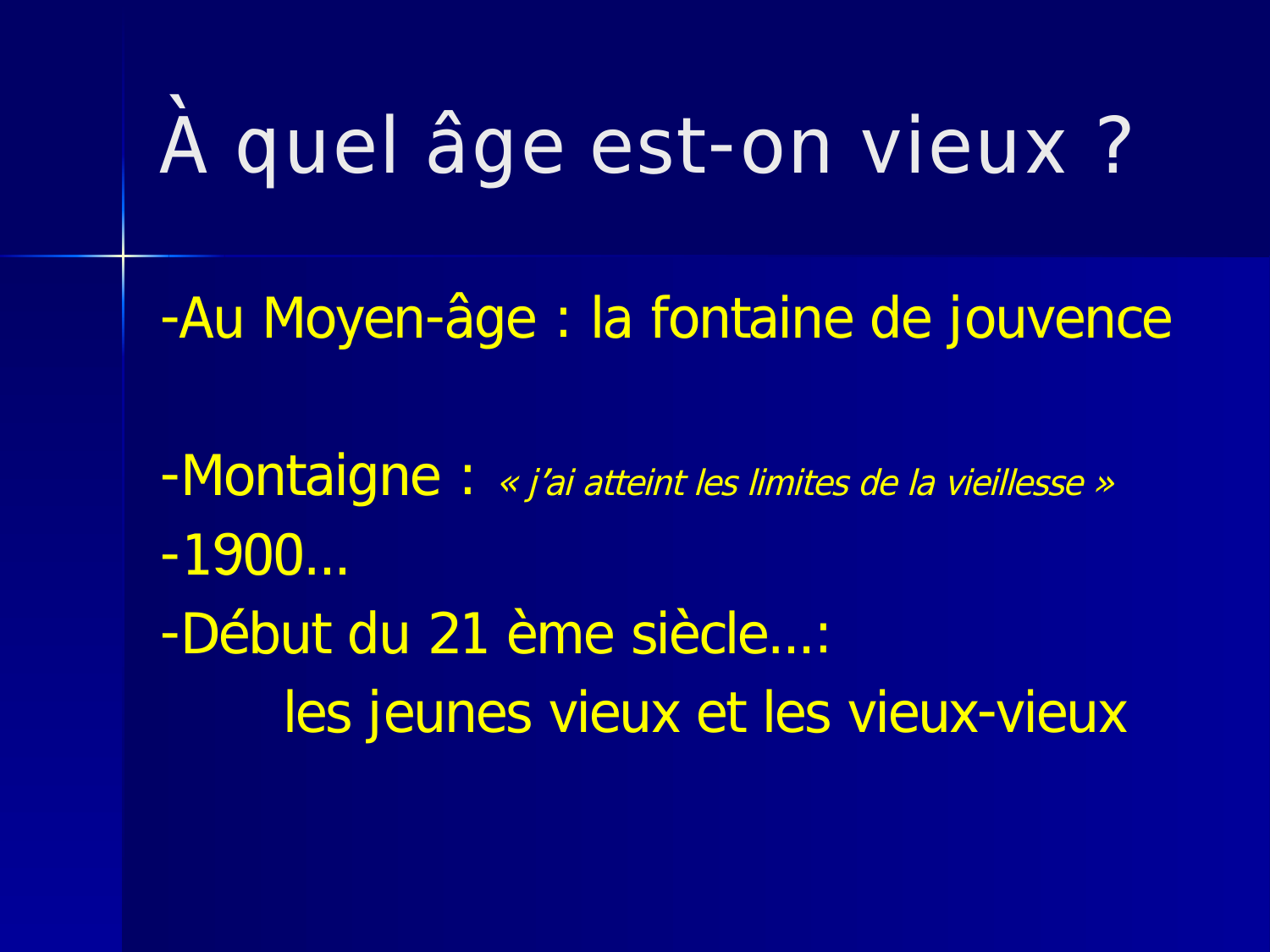

# À quel âge est-on vieux ?
-Au Moyen-âge : la fontaine de jouvence

-Montaigne : « j’ai atteint les limites de la vieillesse »
-1900…
-Début du 21 ème siècle…:
       les jeunes vieux et les vieux-vieux